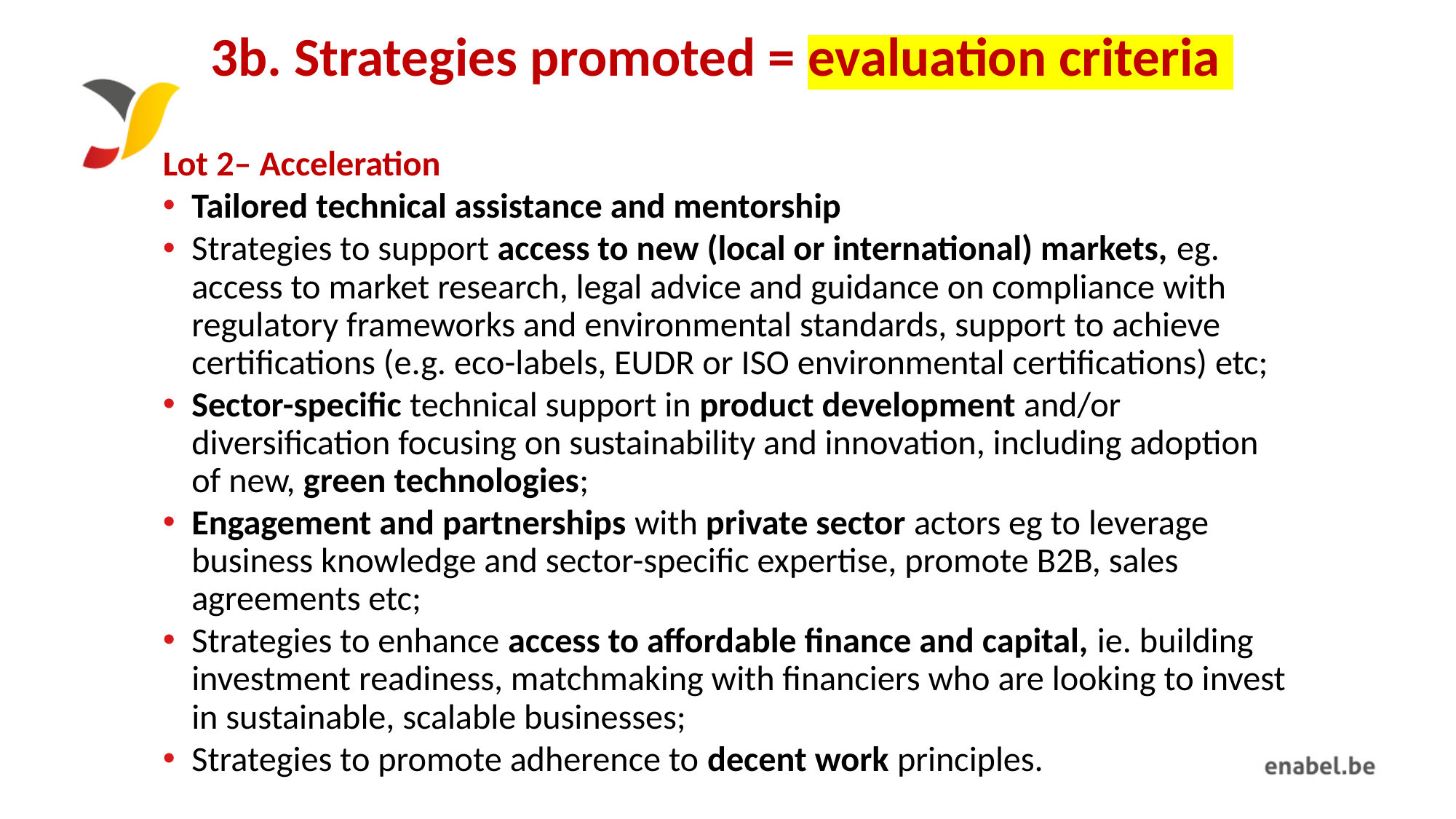

# 3b. Strategies promoted = evaluation criteria
Lot 2– Acceleration
Tailored technical assistance and mentorship
Strategies to support access to new (local or international) markets, eg.  access to market research, legal advice and guidance on compliance with regulatory frameworks and environmental standards, support to achieve certifications (e.g. eco-labels, EUDR or ISO environmental certifications) etc;
Sector-specific technical support in product development and/or diversification focusing on sustainability and innovation, including adoption of new, green technologies;
Engagement and partnerships with private sector actors eg to leverage business knowledge and sector-specific expertise, promote B2B, sales agreements etc;
Strategies to enhance access to affordable finance and capital, ie. building investment readiness, matchmaking with financiers who are looking to invest in sustainable, scalable businesses;
Strategies to promote adherence to decent work principles.